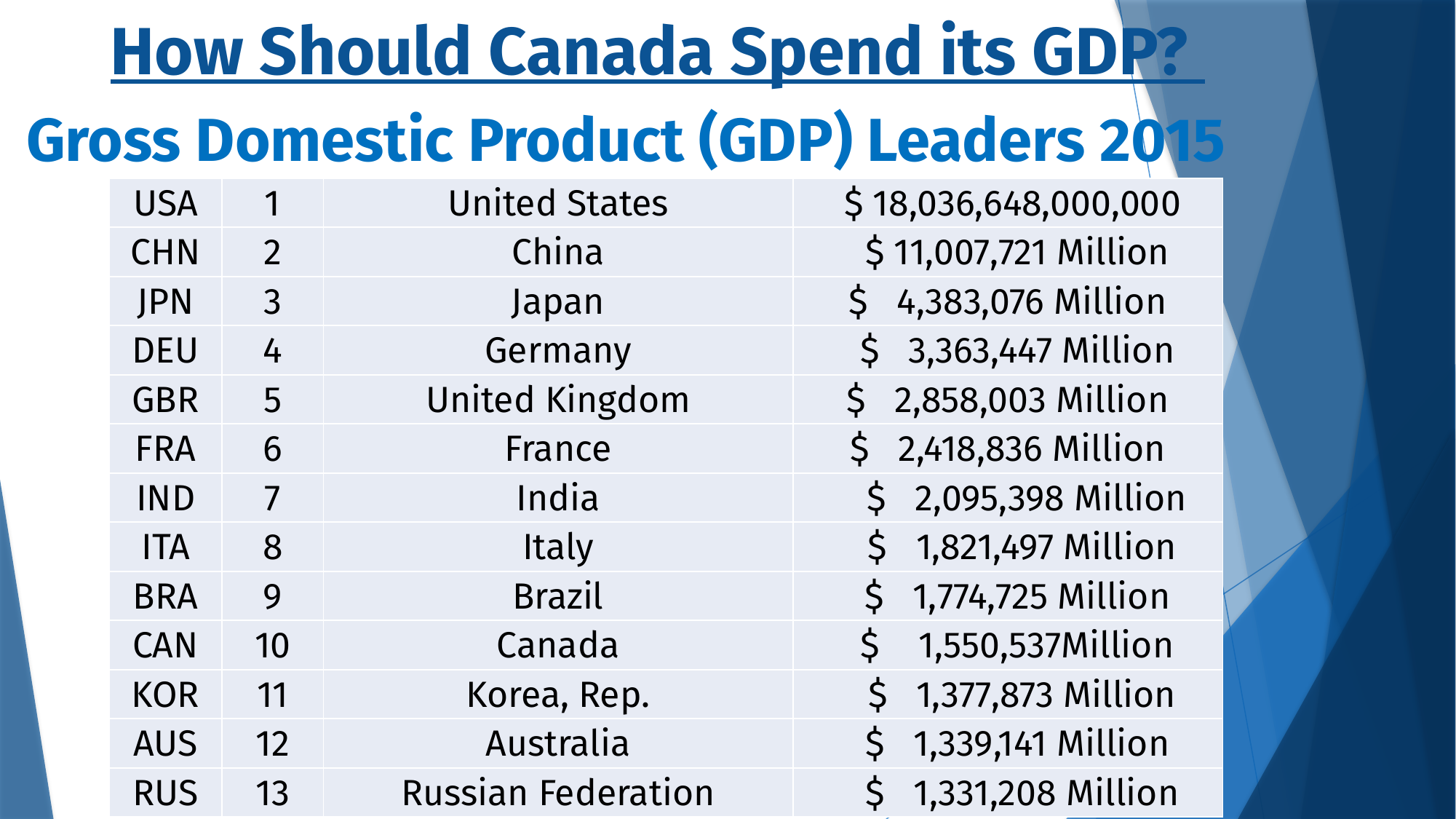

# How Should Canada Spend its GDP?
Gross Domestic Product (GDP) Leaders 2015
| USA | 1 | United States | $ 18,036,648,000,000 |
| --- | --- | --- | --- |
| CHN | 2 | China | $ 11,007,721 Million |
| JPN | 3 | Japan | $ 4,383,076 Million |
| DEU | 4 | Germany | $ 3,363,447 Million |
| GBR | 5 | United Kingdom | $ 2,858,003 Million |
| FRA | 6 | France | $ 2,418,836 Million |
| IND | 7 | India | $ 2,095,398 Million |
| ITA | 8 | Italy | $ 1,821,497 Million |
| BRA | 9 | Brazil | $ 1,774,725 Million |
| CAN | 10 | Canada | $ 1,550,537Million |
| KOR | 11 | Korea, Rep. | $ 1,377,873 Million |
| AUS | 12 | Australia | $ 1,339,141 Million |
| RUS | 13 | Russian Federation | $ 1,331,208 Million |